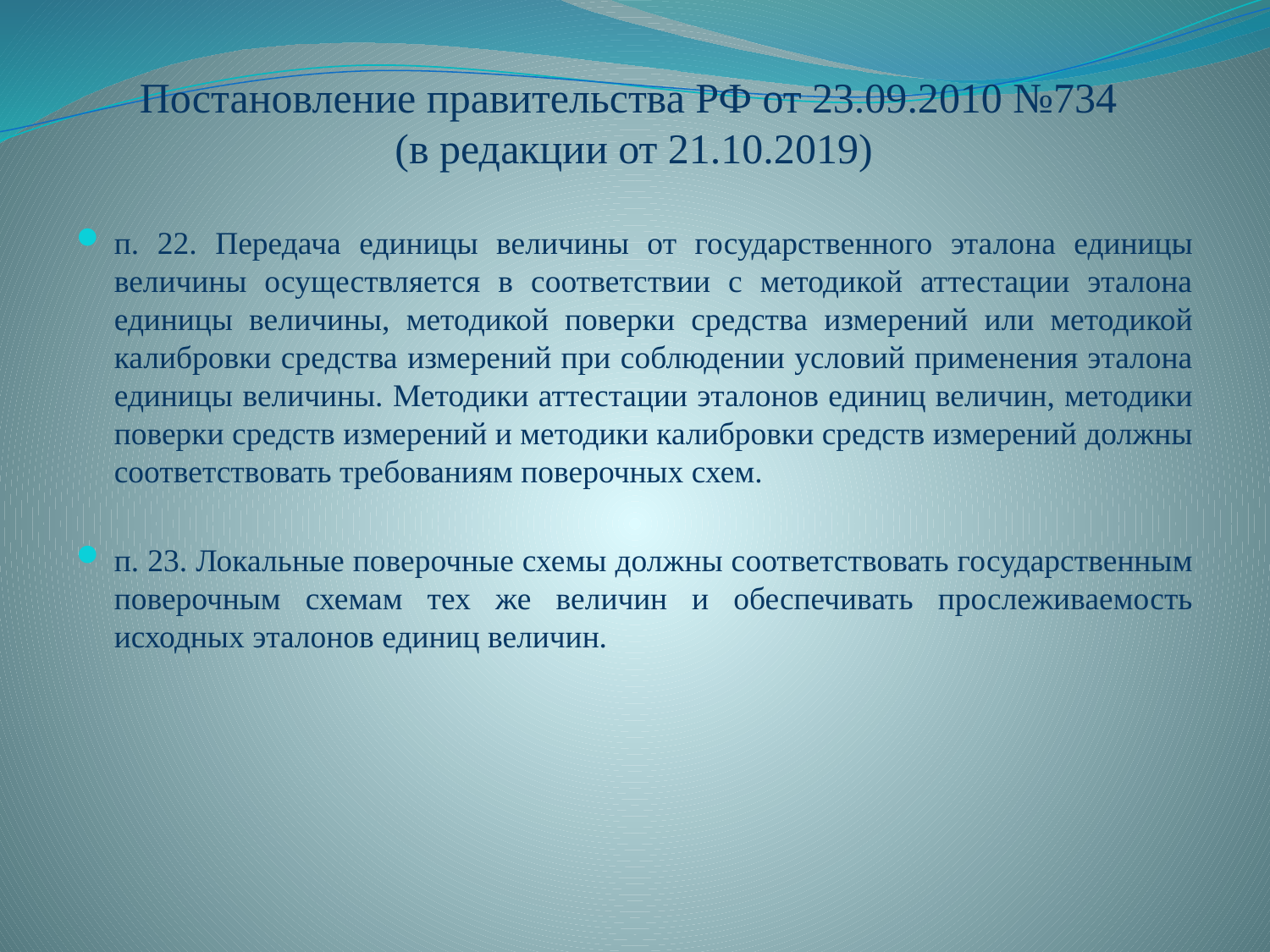

# Постановление правительства РФ от 23.09.2010 №734 (в редакции от 21.10.2019)
п. 22. Передача единицы величины от государственного эталона единицы величины осуществляется в соответствии с методикой аттестации эталона единицы величины, методикой поверки средства измерений или методикой калибровки средства измерений при соблюдении условий применения эталона единицы величины. Методики аттестации эталонов единиц величин, методики поверки средств измерений и методики калибровки средств измерений должны соответствовать требованиям поверочных схем.

п. 23. Локальные поверочные схемы должны соответствовать государственным поверочным схемам тех же величин и обеспечивать прослеживаемость исходных эталонов единиц величин.